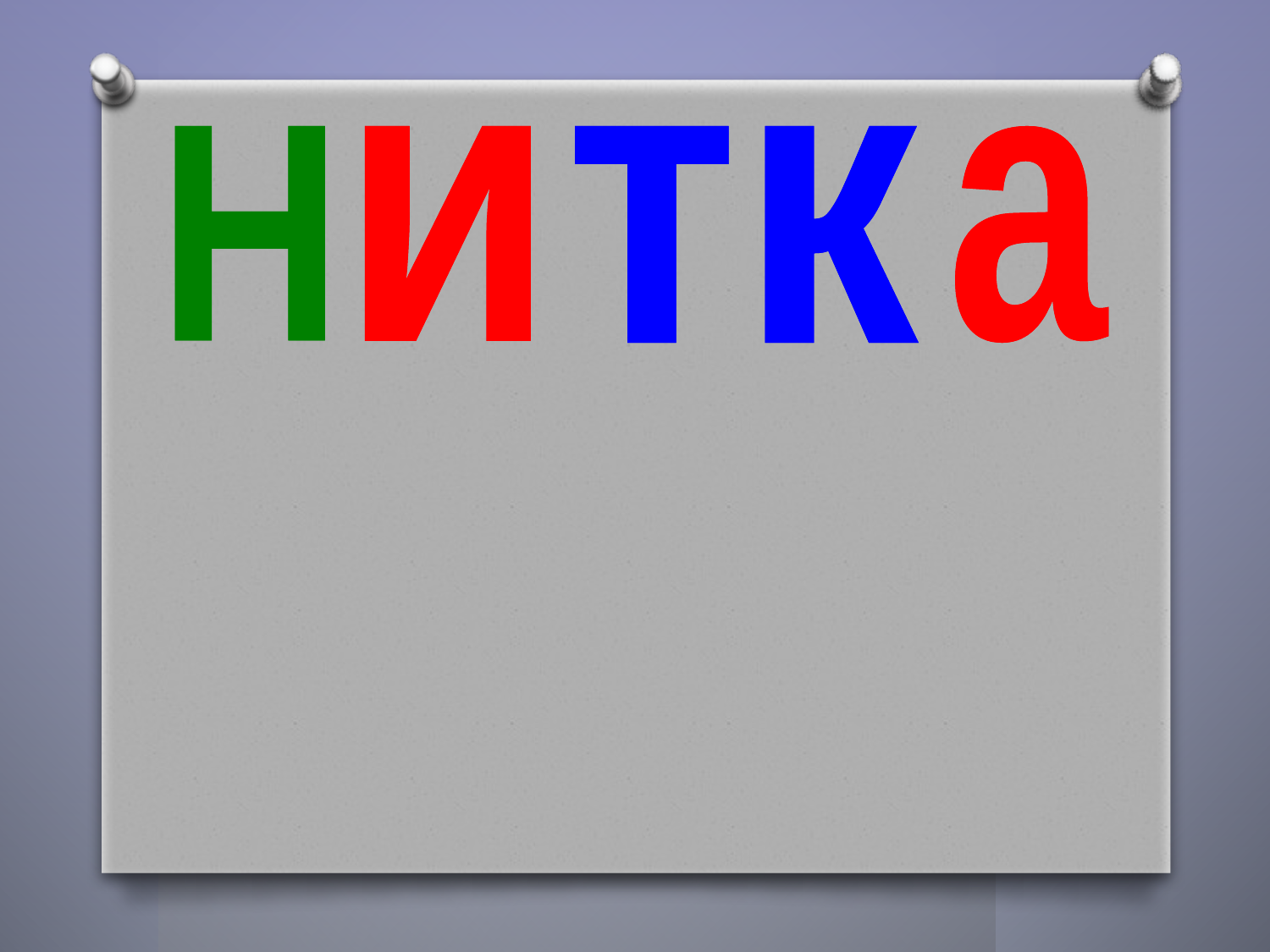

Н
Н
и
и
т
т
к
к
а
а